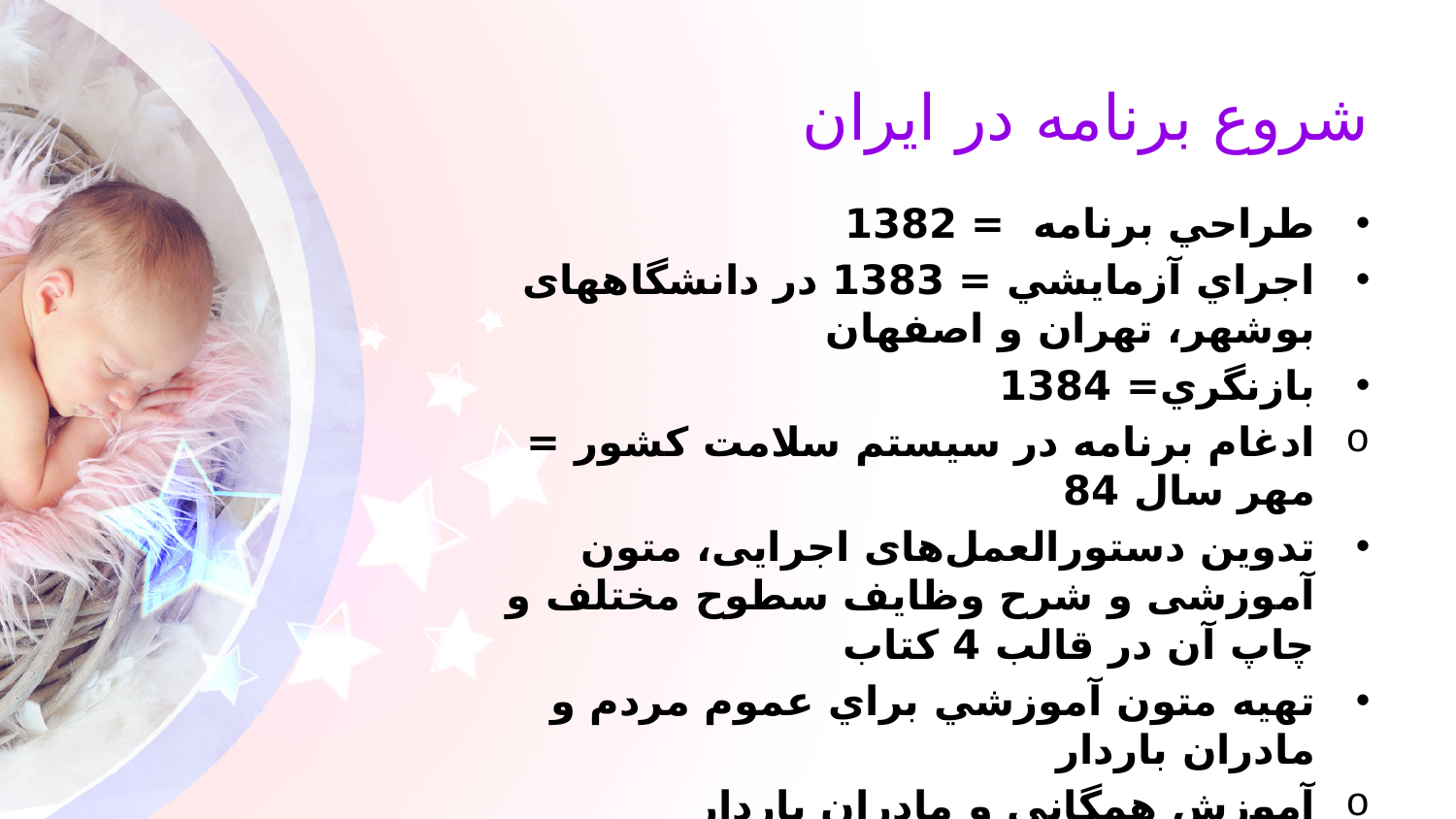

# شروع برنامه در ایران
طراحي برنامه  = 1382
اجراي آزمايشي = 1383 در دانشگاههای بوشهر، تهران و اصفهان
بازنگري= 1384
ادغام برنامه در سيستم سلامت کشور = مهر سال 84
تدوين دستورالعمل‌های اجرايی، متون آموزشی و شرح وظايف سطوح مختلف و چاپ آن در قالب 4 کتاب
تهيه متون آموزشي براي عموم مردم و مادران باردار
آموزش همگانی و مادران باردار